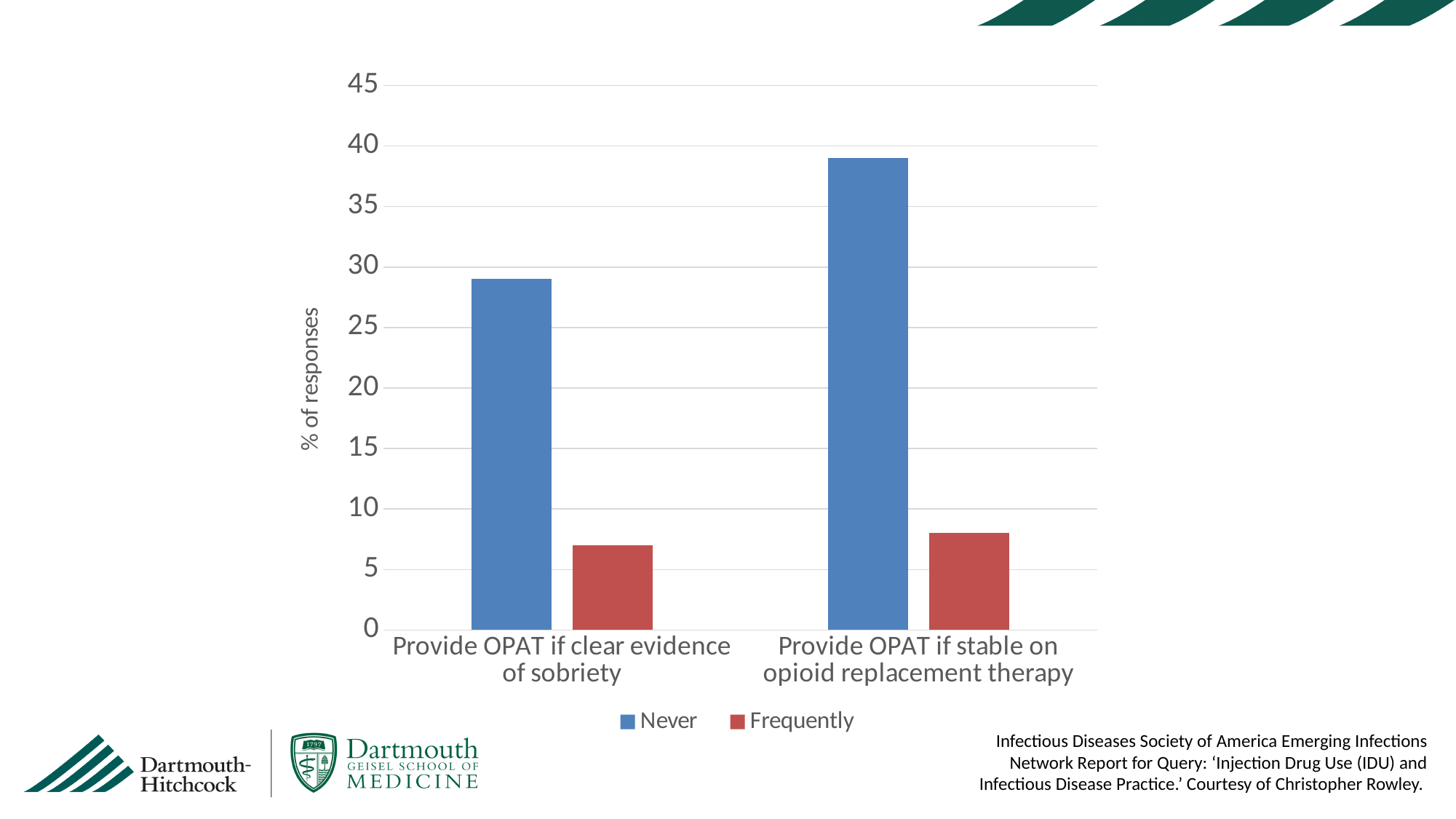

### Chart

| Category | Never | Frequently |
|---|---|---|
| Provide OPAT if clear evidence of sobriety | 29.0 | 7.0 |
| Provide OPAT if stable on opioid replacement therapy | 39.0 | 8.0 |
Infectious Diseases Society of America Emerging Infections Network Report for Query: ‘Injection Drug Use (IDU) and Infectious Disease Practice.’ Courtesy of Christopher Rowley.